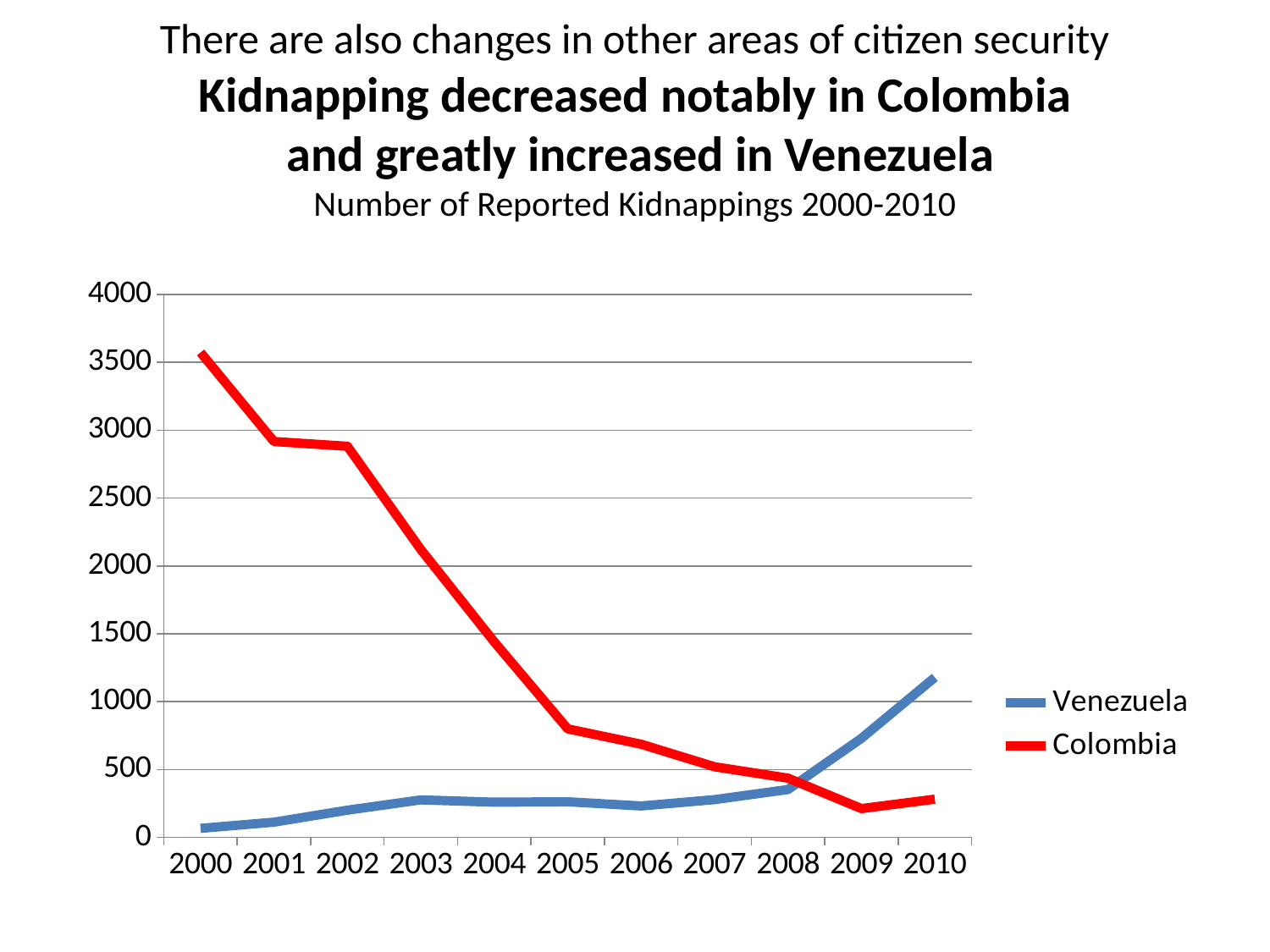

# There are also changes in other areas of citizen security Kidnapping decreased notably in Colombia and greatly increased in Venezuela Number of Reported Kidnappings 2000-2010

### Chart

| Category | Venezuela | Colombia |
|---|---|---|
| 2000 | 67.0 | 3573.0 |
| 2001 | 113.0 | 2917.0 |
| 2002 | 201.0 | 2882.0 |
| 2003 | 277.0 | 2121.0 |
| 2004 | 260.0 | 1440.0 |
| 2005 | 263.0 | 800.0 |
| 2006 | 232.0 | 687.0 |
| 2007 | 279.0 | 521.0 |
| 2008 | 353.0 | 437.0 |
| 2009 | 730.0 | 213.0 |
| 2010 | 1179.0 | 282.0 |